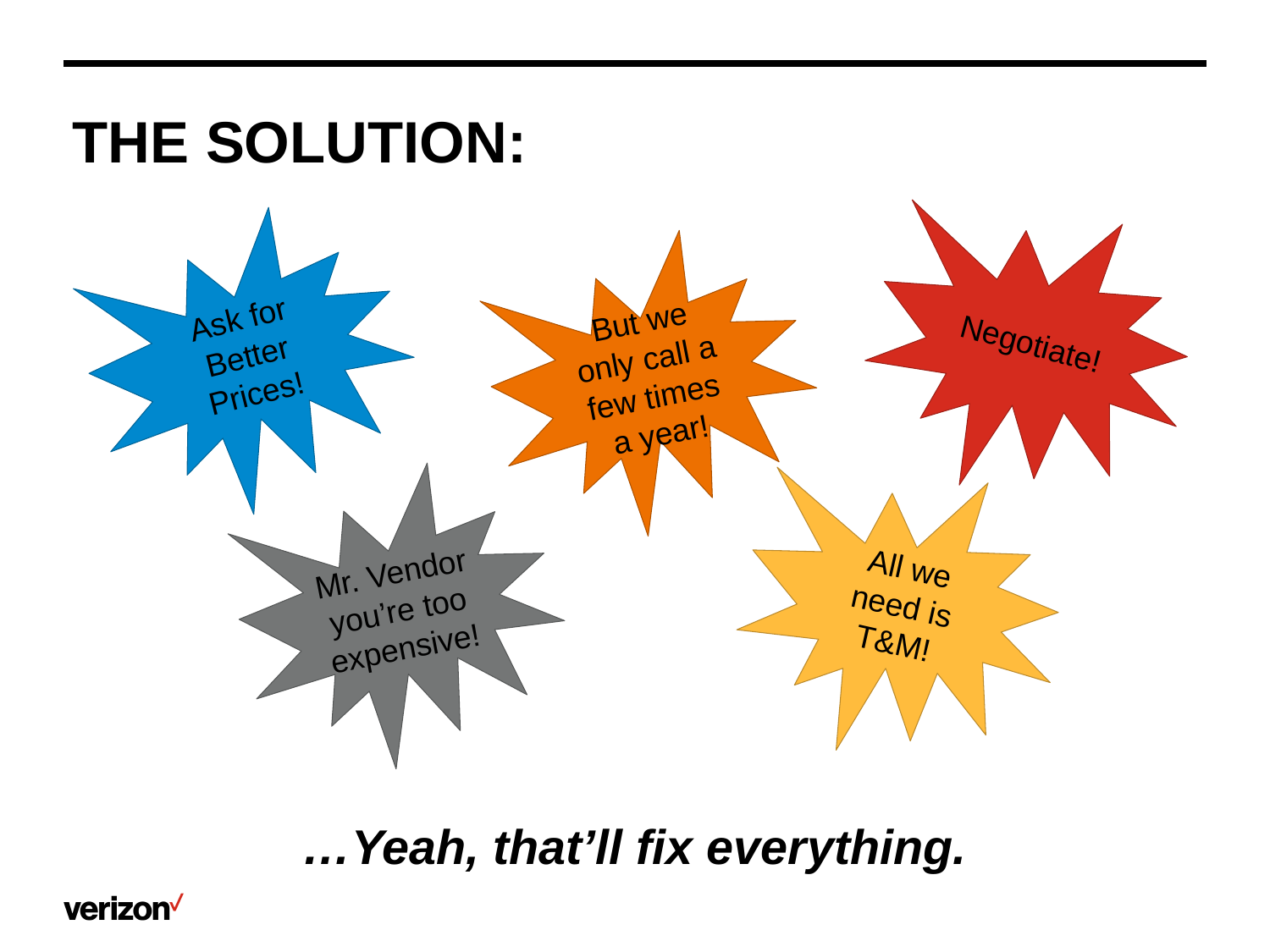

THE SOLUTION:

…Yeah, that’ll fix everything.
Negotiate!
Ask for Better Prices!
But we only call a few times a year!
All we need is T&M!
Mr. Vendor you’re too expensive!